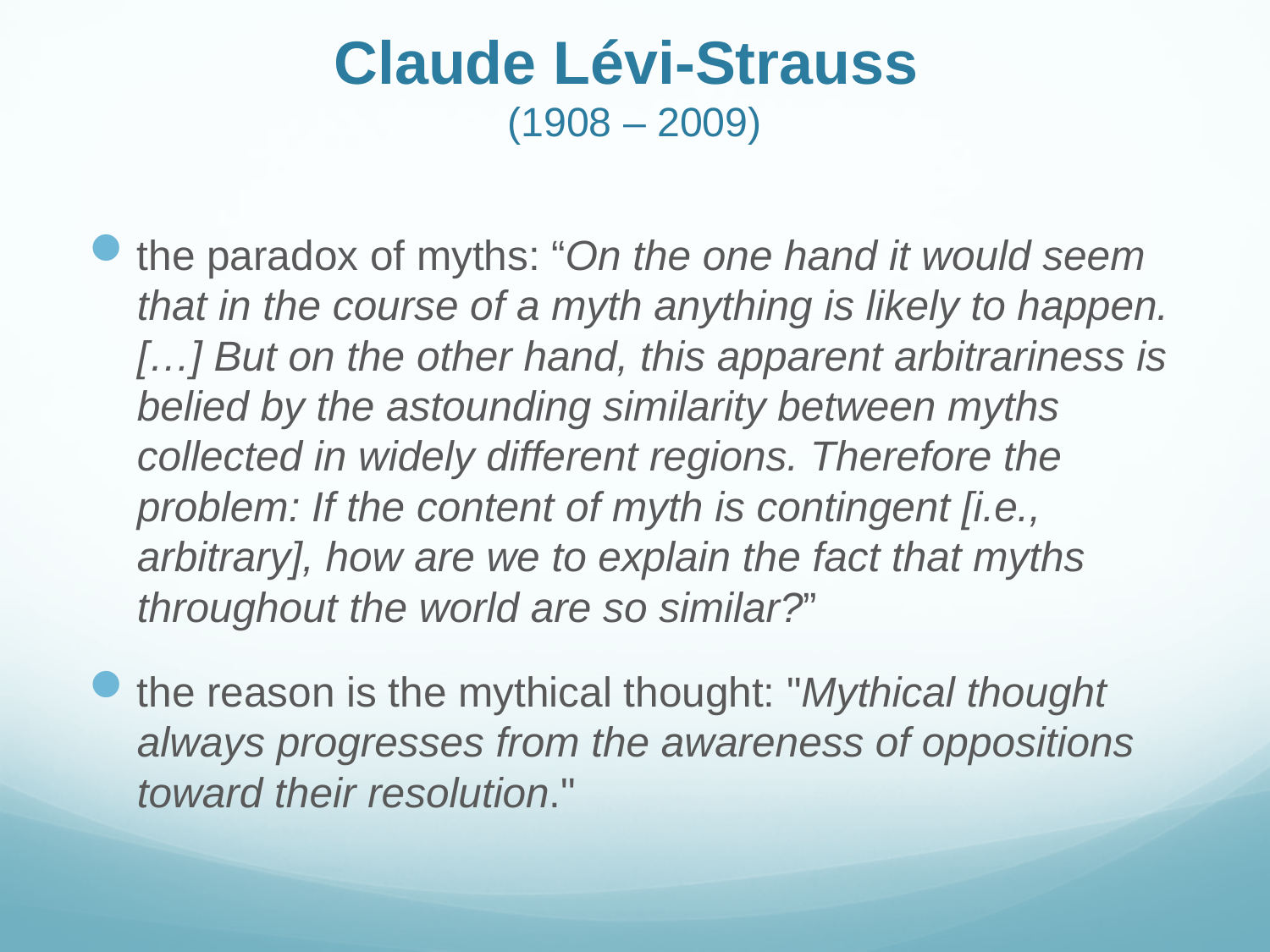

# Claude Lévi-Strauss (1908 – 2009)
the paradox of myths: “On the one hand it would seem that in the course of a myth anything is likely to happen. […] But on the other hand, this apparent arbitrariness is belied by the astounding similarity between myths collected in widely different regions. Therefore the problem: If the content of myth is contingent [i.e., arbitrary], how are we to explain the fact that myths throughout the world are so similar?”
the reason is the mythical thought: "Mythical thought always progresses from the awareness of oppositions toward their resolution."